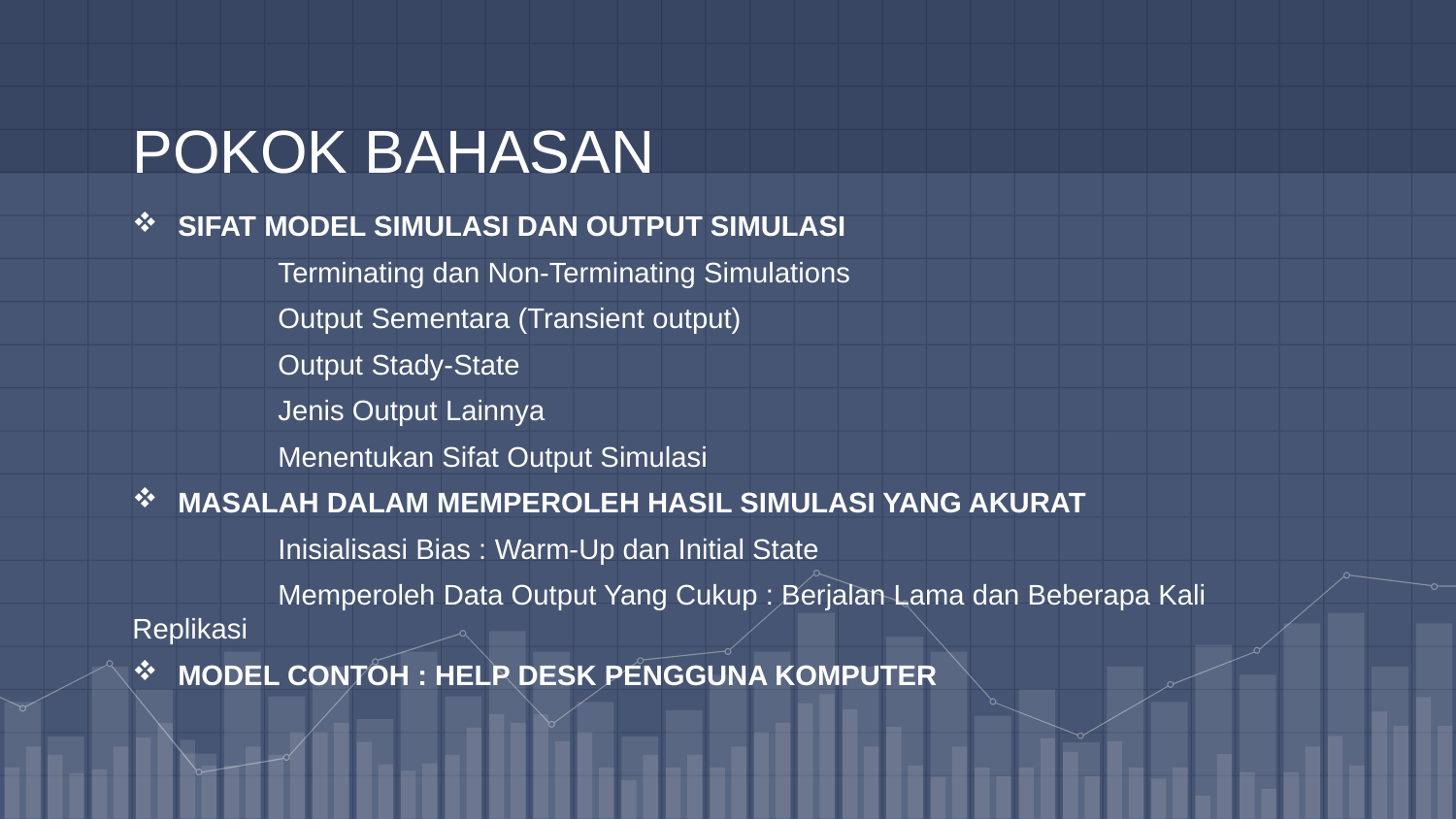

# POKOK BAHASAN
SIFAT MODEL SIMULASI DAN OUTPUT SIMULASI
	Terminating dan Non-Terminating Simulations
	Output Sementara (Transient output)
	Output Stady-State
	Jenis Output Lainnya
	Menentukan Sifat Output Simulasi
MASALAH DALAM MEMPEROLEH HASIL SIMULASI YANG AKURAT
	Inisialisasi Bias : Warm-Up dan Initial State
	Memperoleh Data Output Yang Cukup : Berjalan Lama dan Beberapa Kali Replikasi
MODEL CONTOH : HELP DESK PENGGUNA KOMPUTER